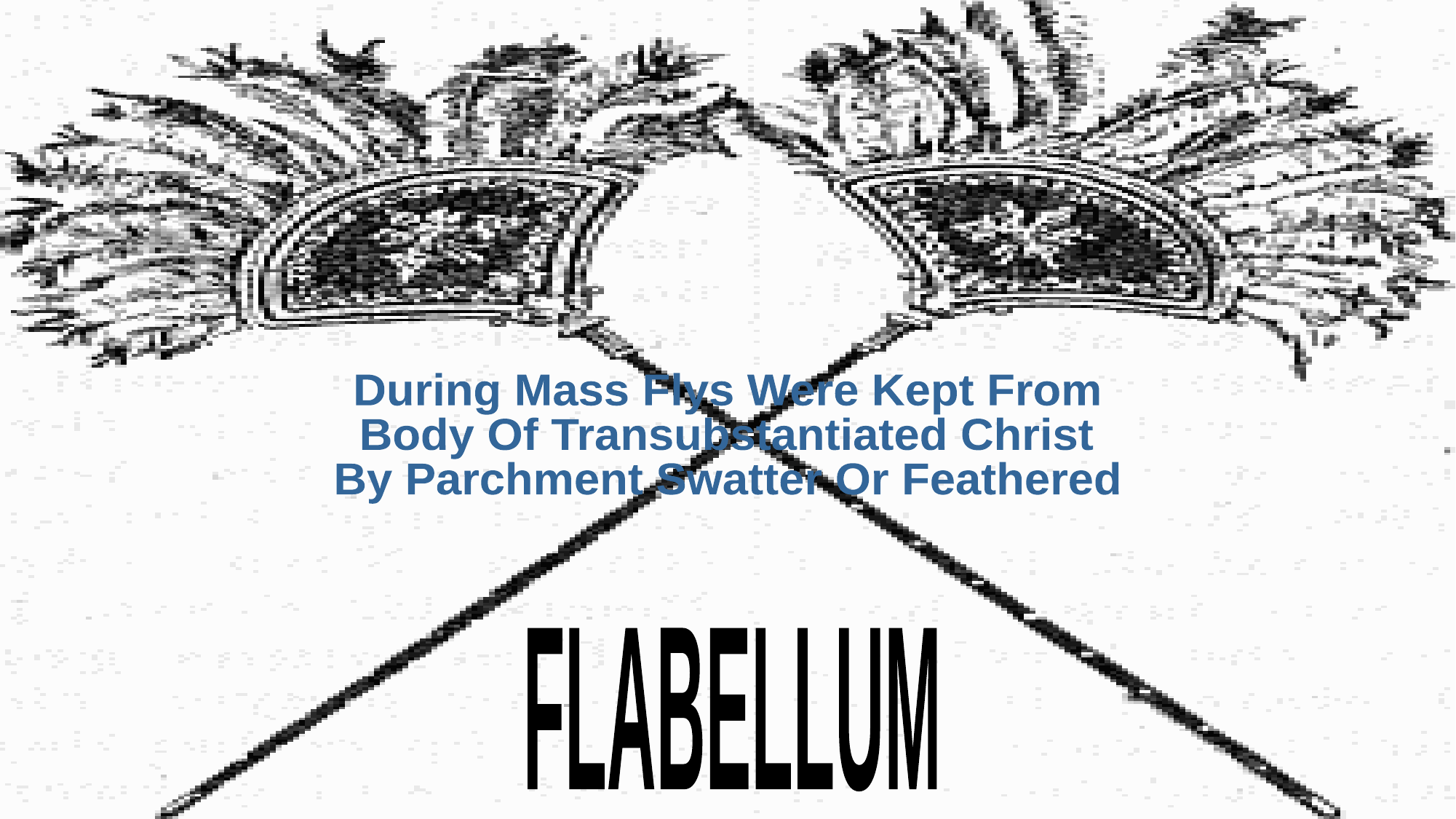

David Lee Burris:
PLAY KELLS ICONIC CLIP HERE
#
During Mass Flys Were Kept From
Body Of Transubstantiated Christ
By Parchment Swatter Or Feathered
FLABELLUM